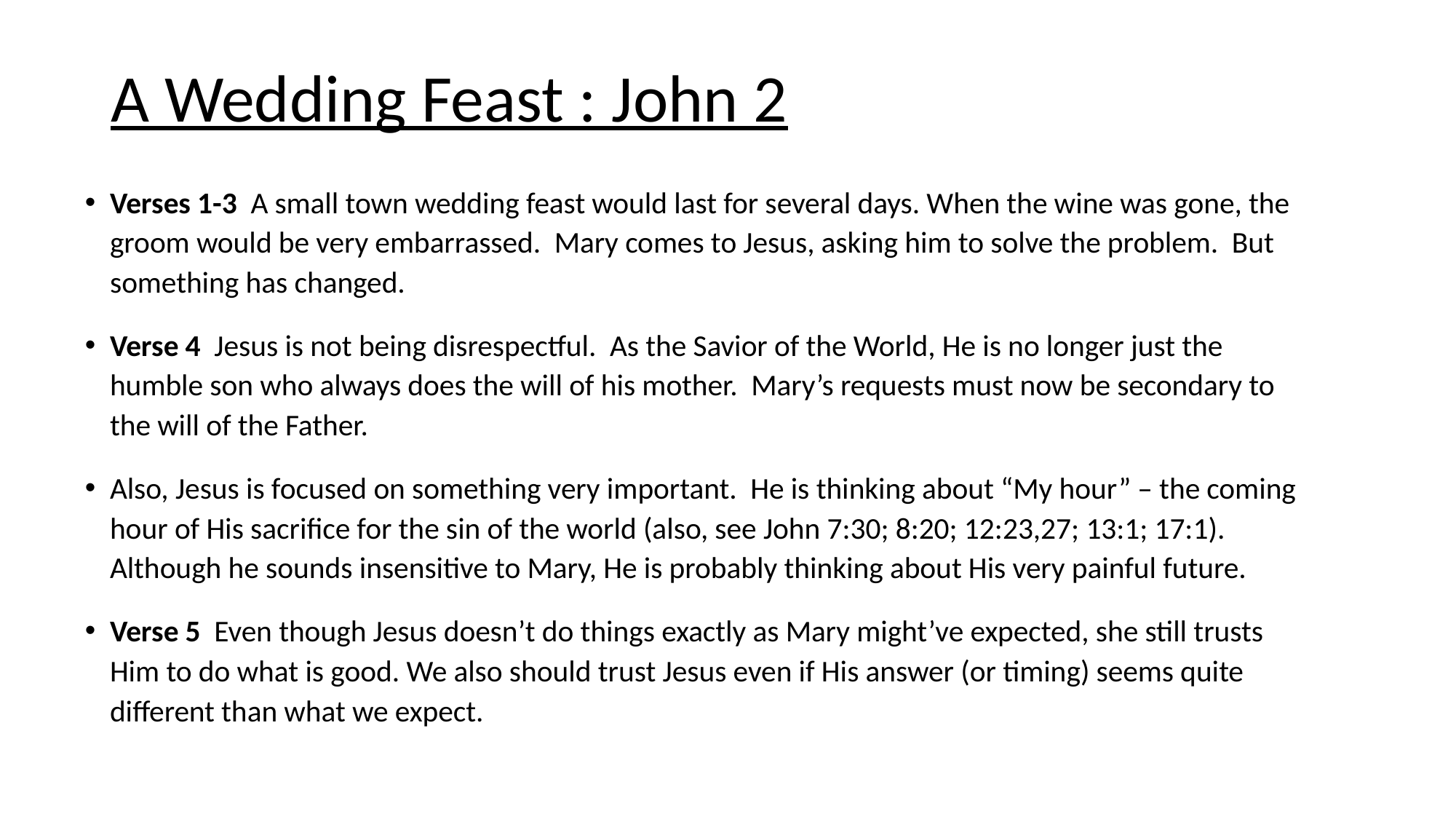

# A Wedding Feast : John 2
Verses 1-3  A small town wedding feast would last for several days. When the wine was gone, the groom would be very embarrassed.  Mary comes to Jesus, asking him to solve the problem.  But something has changed.
Verse 4  Jesus is not being disrespectful.  As the Savior of the World, He is no longer just the humble son who always does the will of his mother.  Mary’s requests must now be secondary to the will of the Father.
Also, Jesus is focused on something very important.  He is thinking about “My hour” – the coming hour of His sacrifice for the sin of the world (also, see John 7:30; 8:20; 12:23,27; 13:1; 17:1). Although he sounds insensitive to Mary, He is probably thinking about His very painful future.
Verse 5  Even though Jesus doesn’t do things exactly as Mary might’ve expected, she still trusts Him to do what is good. We also should trust Jesus even if His answer (or timing) seems quite different than what we expect.